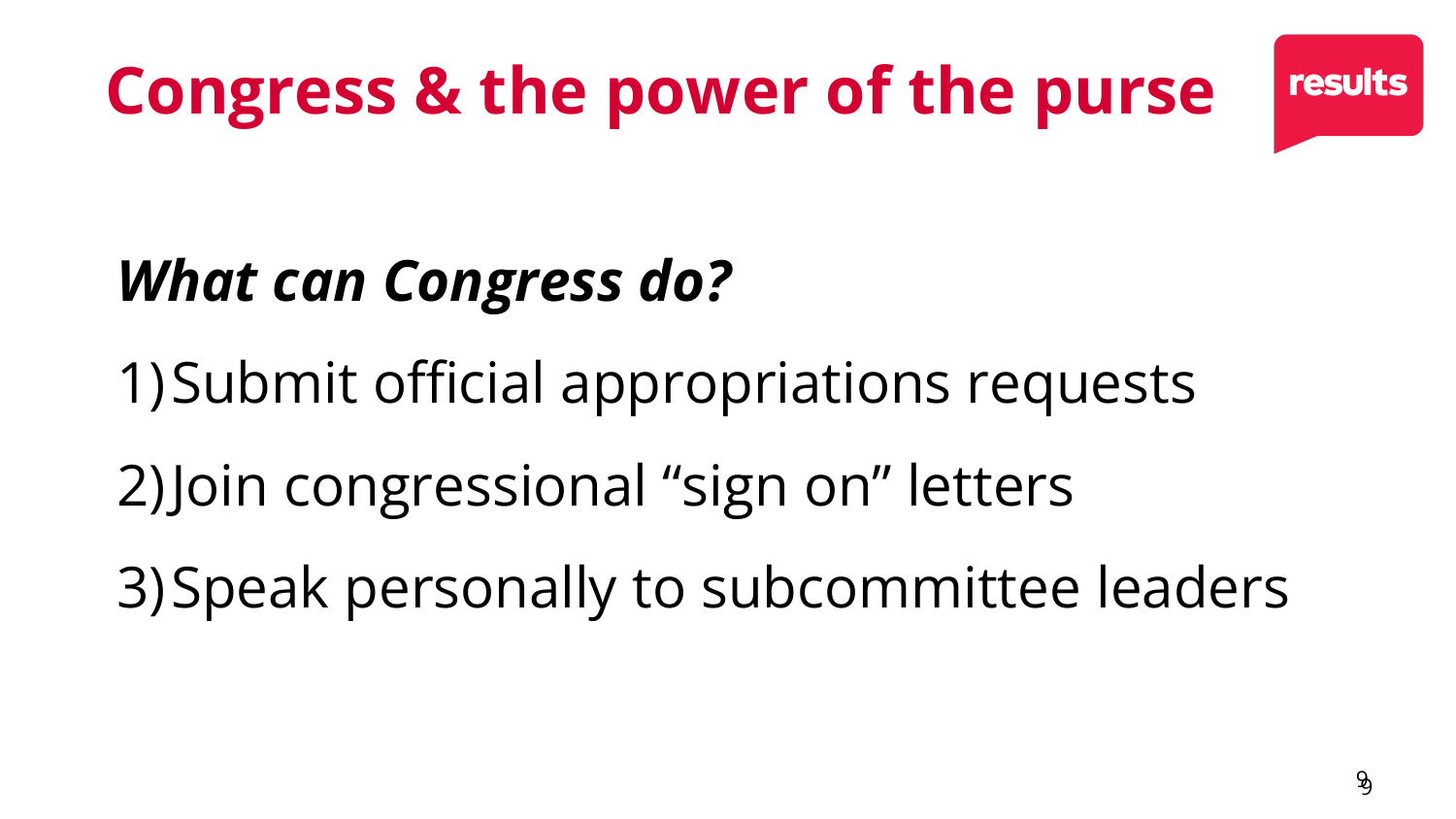

# Congress & the power of the purse
What can Congress do?
Submit official appropriations requests
Join congressional “sign on” letters
Speak personally to subcommittee leaders
9
9